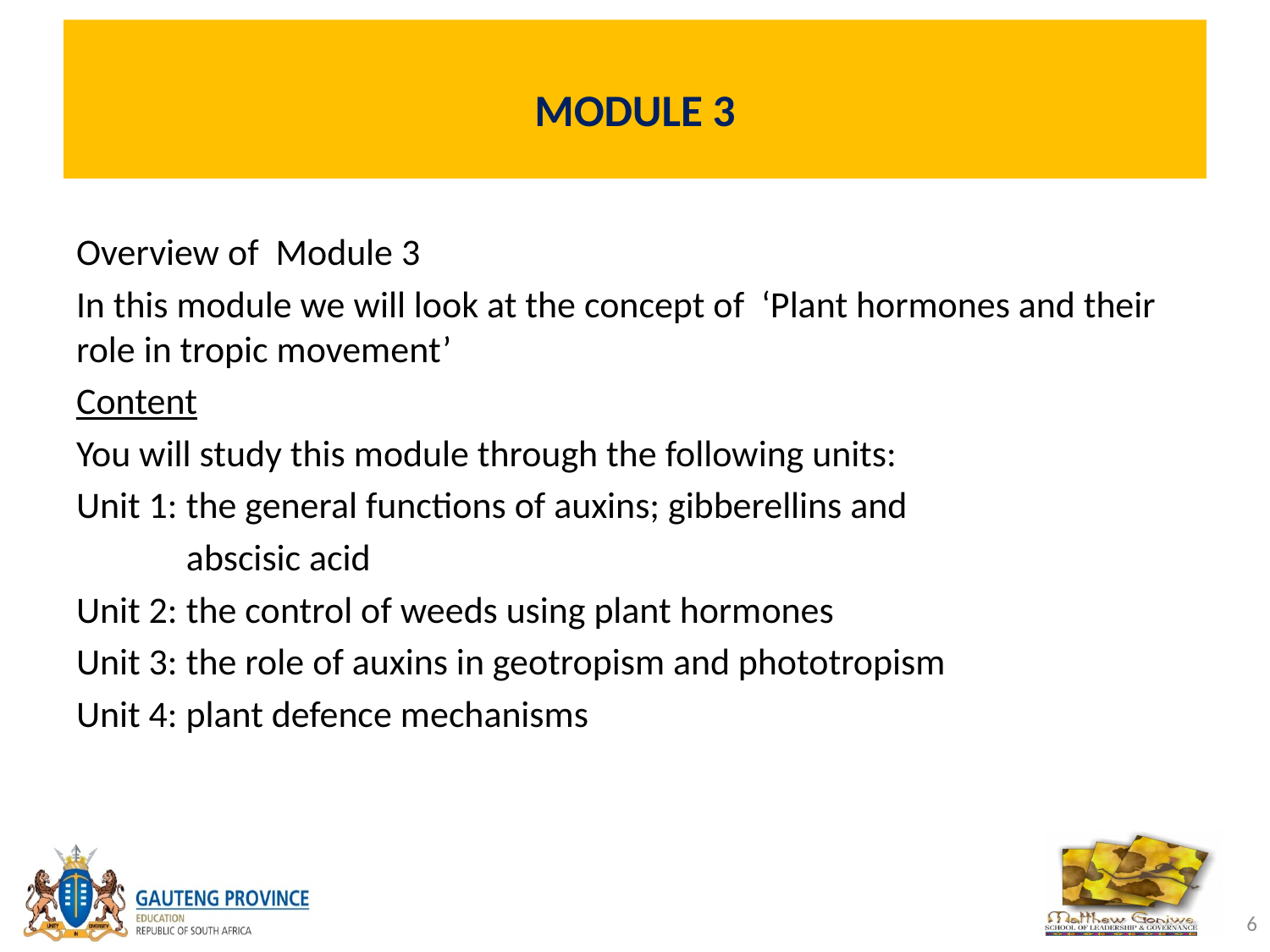

# MODULE 3
Overview of  Module 3
In this module we will look at the concept of  ‘Plant hormones and their role in tropic movement’
Content
You will study this module through the following units:
Unit 1: the general functions of auxins; gibberellins and
             abscisic acid
Unit 2: the control of weeds using plant hormones
Unit 3: the role of auxins in geotropism and phototropism
Unit 4: plant defence mechanisms

6